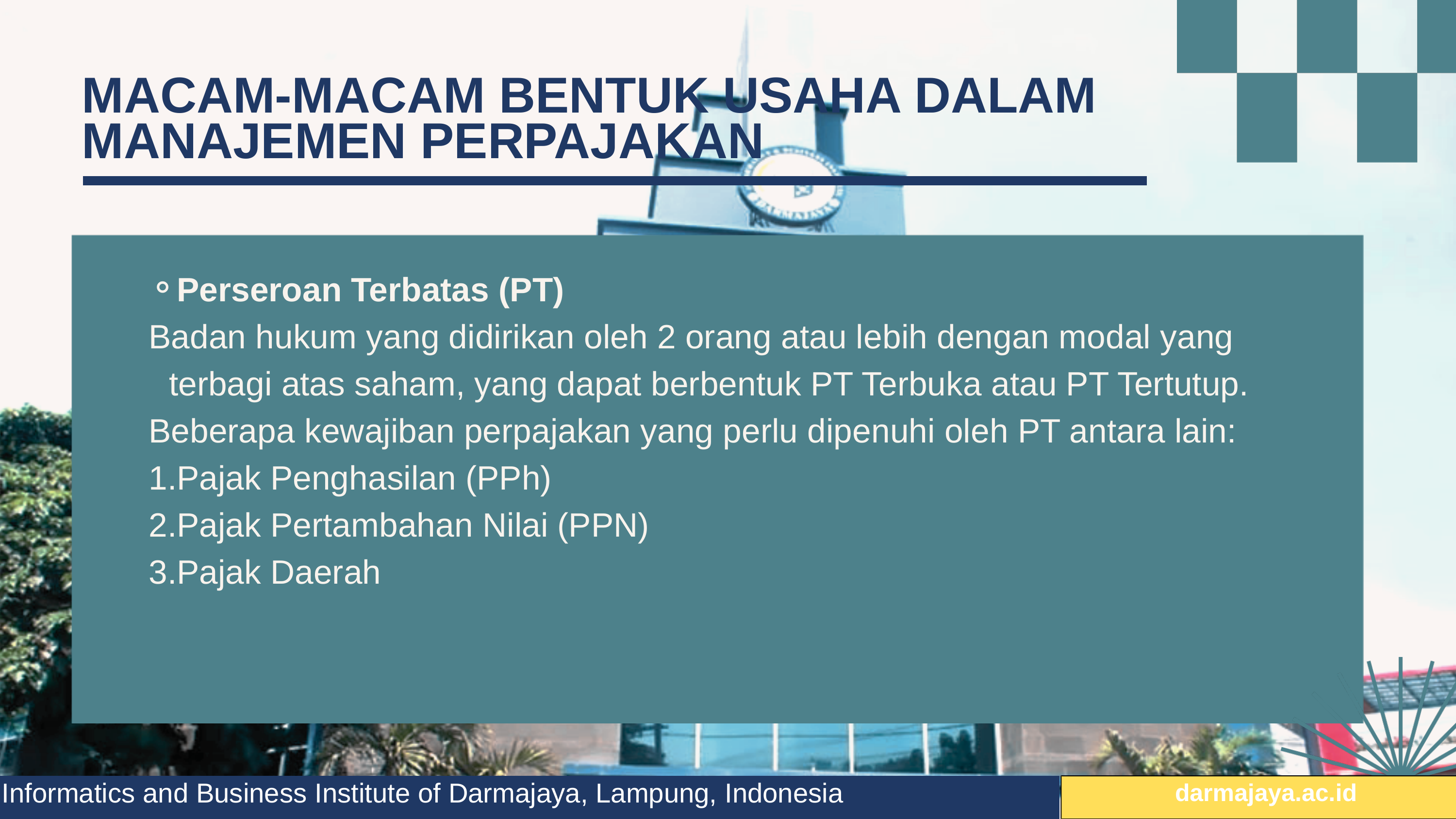

MACAM-MACAM BENTUK USAHA DALAM MANAJEMEN PERPAJAKAN

Perseroan Terbatas (PT)
Badan hukum yang didirikan oleh 2 orang atau lebih dengan modal yang terbagi atas saham, yang dapat berbentuk PT Terbuka atau PT Tertutup.
Beberapa kewajiban perpajakan yang perlu dipenuhi oleh PT antara lain:
Pajak Penghasilan (PPh)
Pajak Pertambahan Nilai (PPN)
Pajak Daerah

Informatics and Business Institute of Darmajaya, Lampung, Indonesia

        darmajaya.ac.id